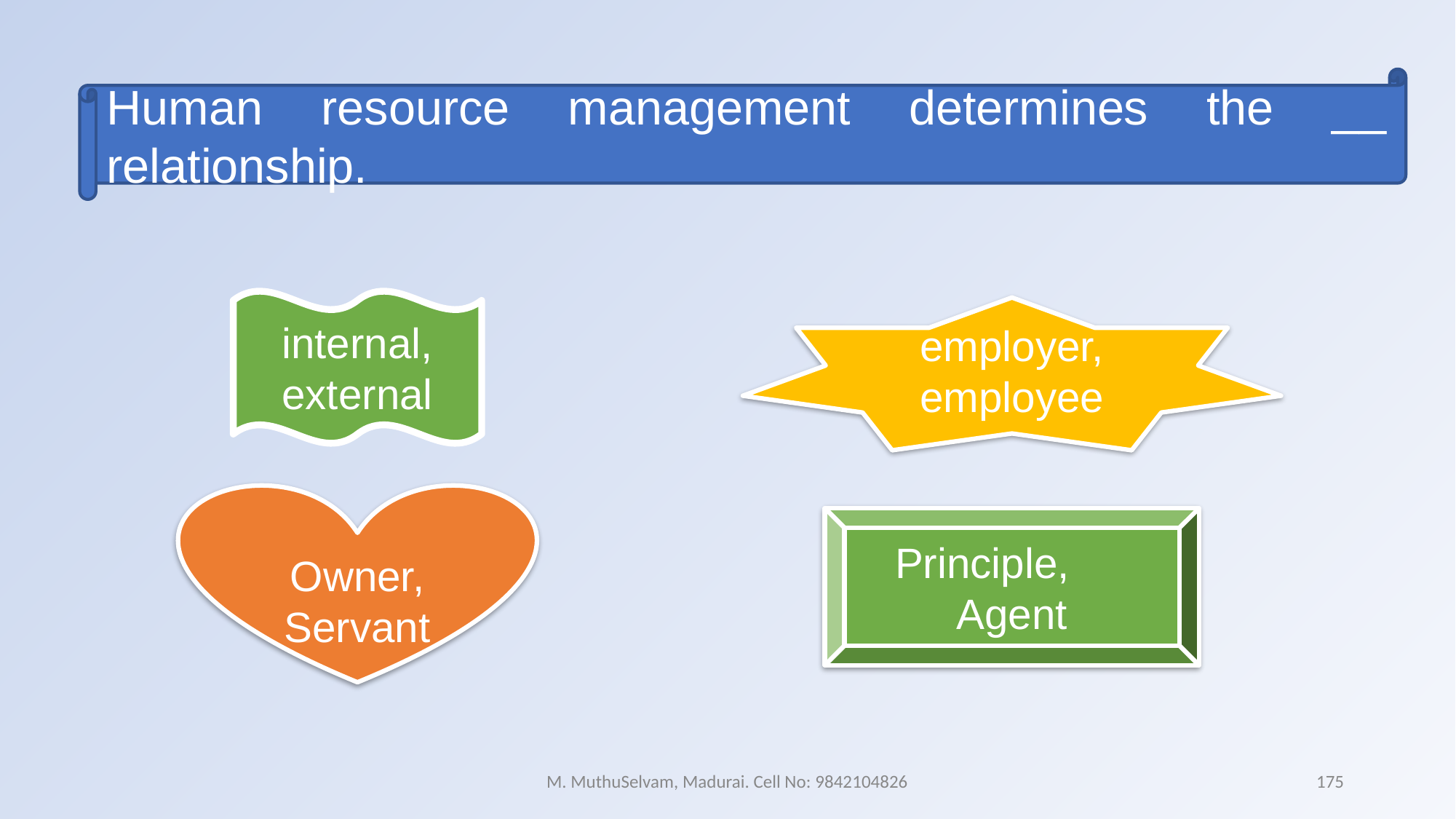

Human resource management determines the __ relationship.
internal, external
employer, employee

Owner, Servant
Principle,      Agent
M. MuthuSelvam, Madurai. Cell No: 9842104826
175